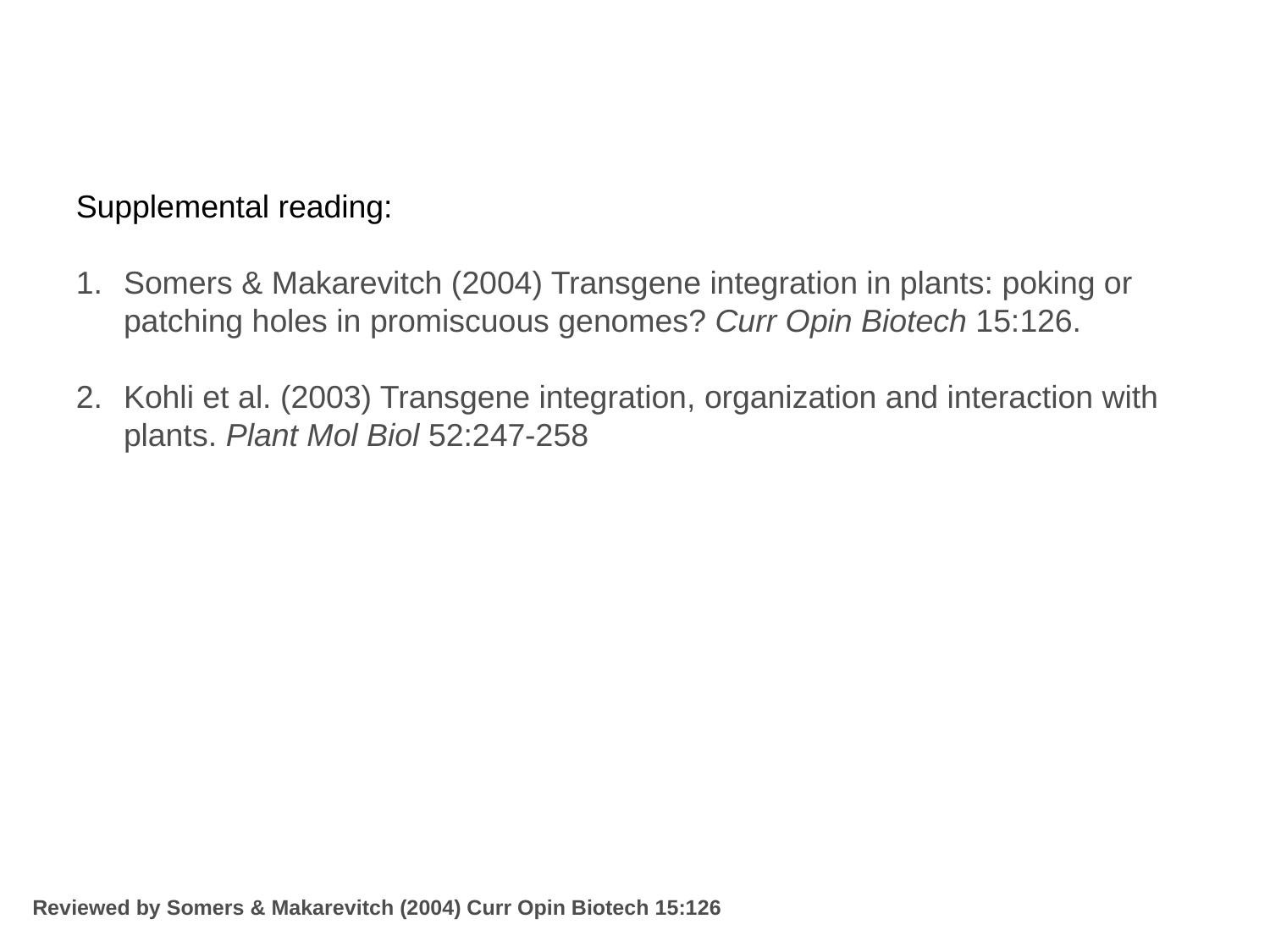

Supplemental reading:

Somers & Makarevitch (2004) Transgene integration in plants: poking or patching holes in promiscuous genomes? Curr Opin Biotech 15:126.

Kohli et al. (2003) Transgene integration, organization and interaction with plants. Plant Mol Biol 52:247-258

Reviewed by Somers & Makarevitch (2004) Curr Opin Biotech 15:126